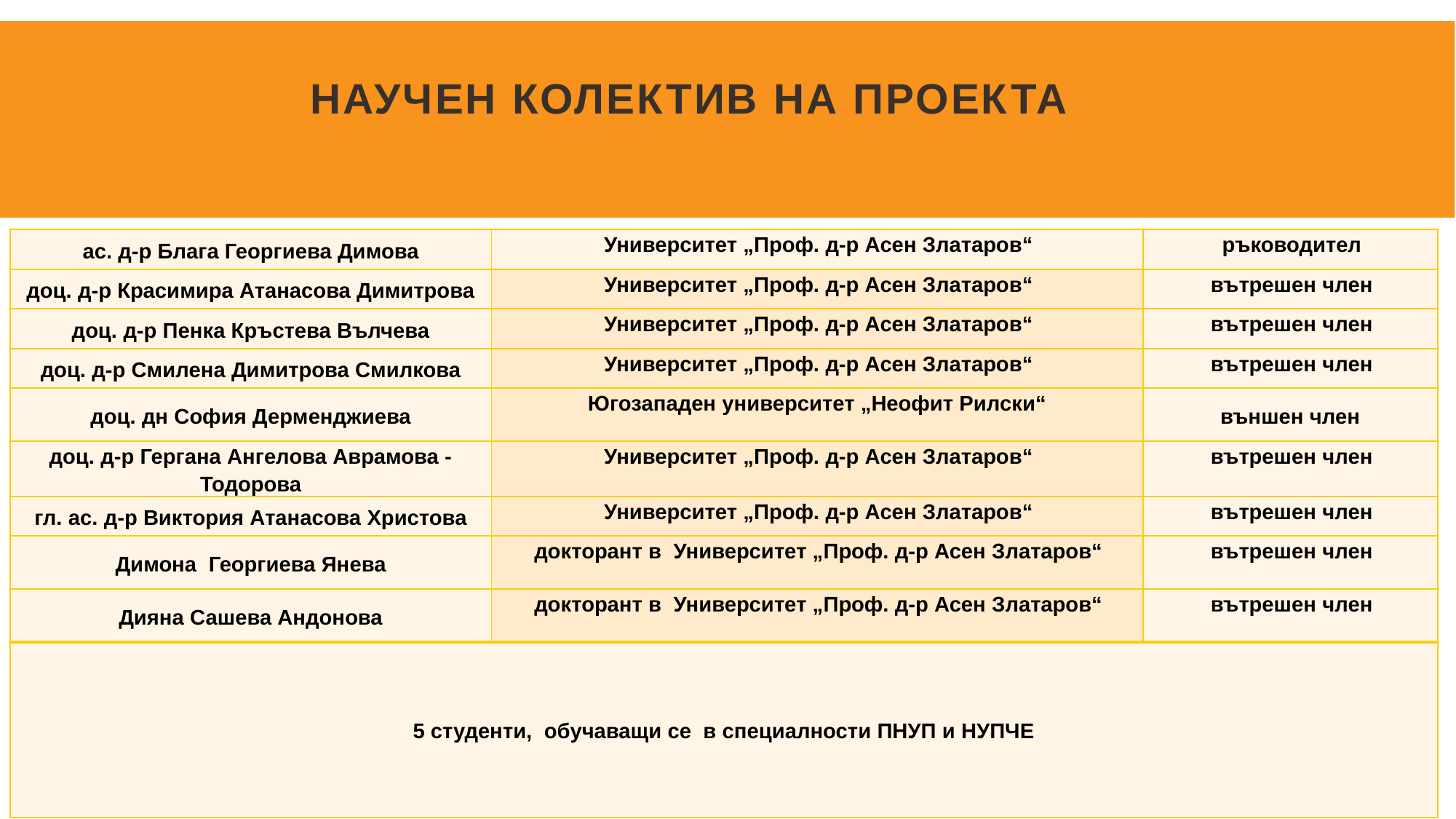

# Научен колектив на проекта
| ас. д-р Блага Георгиева Димова | Университет „Проф. д-р Асен Златаров“ | ръководител |
| --- | --- | --- |
| доц. д-р Красимира Атанасова Димитрова | Университет „Проф. д-р Асен Златаров“ | вътрешен член |
| доц. д-р Пенка Кръстева Вълчева | Университет „Проф. д-р Асен Златаров“ | вътрешен член |
| доц. д-р Смилена Димитрова Смилкова | Университет „Проф. д-р Асен Златаров“ | вътрешен член |
| доц. дн София Дерменджиева | Югозападен университет „Неофит Рилски“ | външен член |
| доц. д-р Гергана Ангелова Аврамова - Тодорова | Университет „Проф. д-р Асен Златаров“ | вътрешен член |
| гл. ас. д-р Виктория Атанасова Христова | Университет „Проф. д-р Асен Златаров“ | вътрешен член |
| Димона Георгиева Янева | докторант в Университет „Проф. д-р Асен Златаров“ | вътрешен член |
| Дияна Сашева Андонова | докторант в Университет „Проф. д-р Асен Златаров“ | вътрешен член |
| 5 студенти, обучаващи се в специалности ПНУП и НУПЧЕ |  |  |